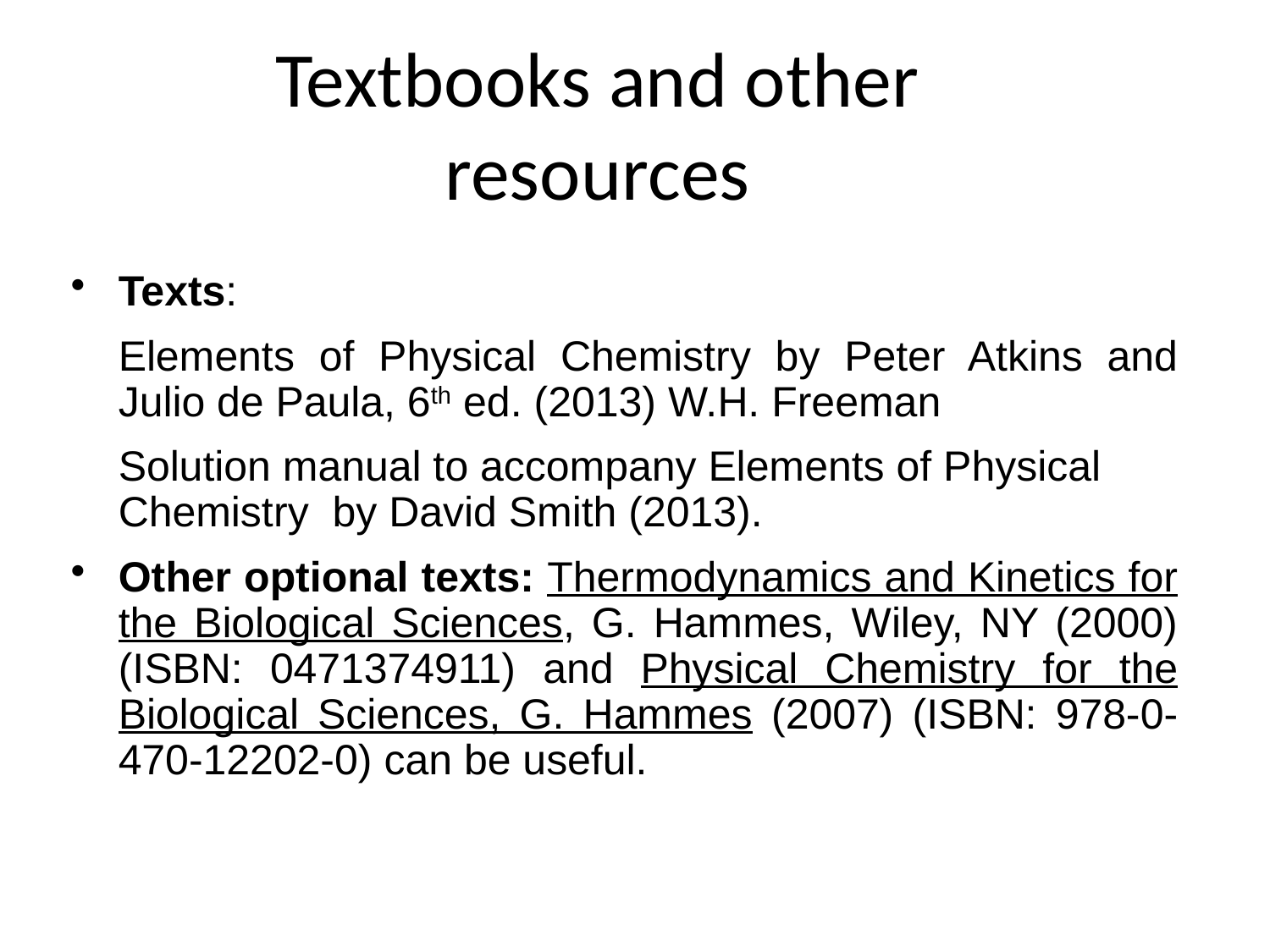

Textbooks and other resources
Texts:
Elements of Physical Chemistry by Peter Atkins and Julio de Paula, 6th ed. (2013) W.H. Freeman
Solution manual to accompany Elements of Physical Chemistry  by David Smith (2013).
Other optional texts: Thermodynamics and Kinetics for the Biological Sciences, G. Hammes, Wiley, NY (2000) (ISBN: 0471374911) and Physical Chemistry for the Biological Sciences, G. Hammes (2007) (ISBN: 978-0-470-12202-0) can be useful.